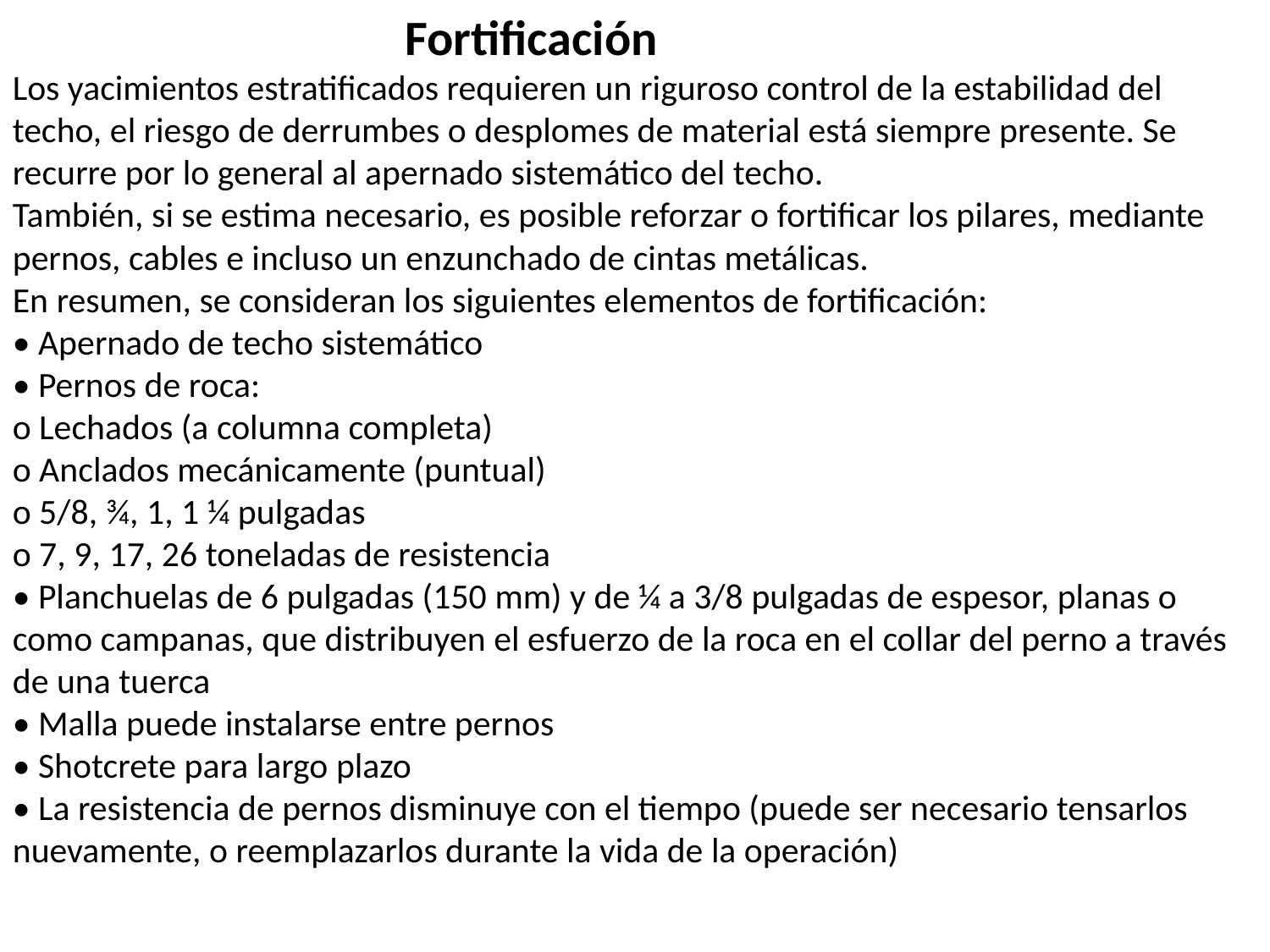

Fortificación
Los yacimientos estratificados requieren un riguroso control de la estabilidad del techo, el riesgo de derrumbes o desplomes de material está siempre presente. Se recurre por lo general al apernado sistemático del techo.
También, si se estima necesario, es posible reforzar o fortificar los pilares, mediante pernos, cables e incluso un enzunchado de cintas metálicas.
En resumen, se consideran los siguientes elementos de fortificación:
• Apernado de techo sistemático
• Pernos de roca:
o Lechados (a columna completa)
o Anclados mecánicamente (puntual)
o 5/8, ¾, 1, 1 ¼ pulgadas
o 7, 9, 17, 26 toneladas de resistencia
• Planchuelas de 6 pulgadas (150 mm) y de ¼ a 3/8 pulgadas de espesor, planas o
como campanas, que distribuyen el esfuerzo de la roca en el collar del perno a través
de una tuerca
• Malla puede instalarse entre pernos
• Shotcrete para largo plazo
• La resistencia de pernos disminuye con el tiempo (puede ser necesario tensarlos
nuevamente, o reemplazarlos durante la vida de la operación)